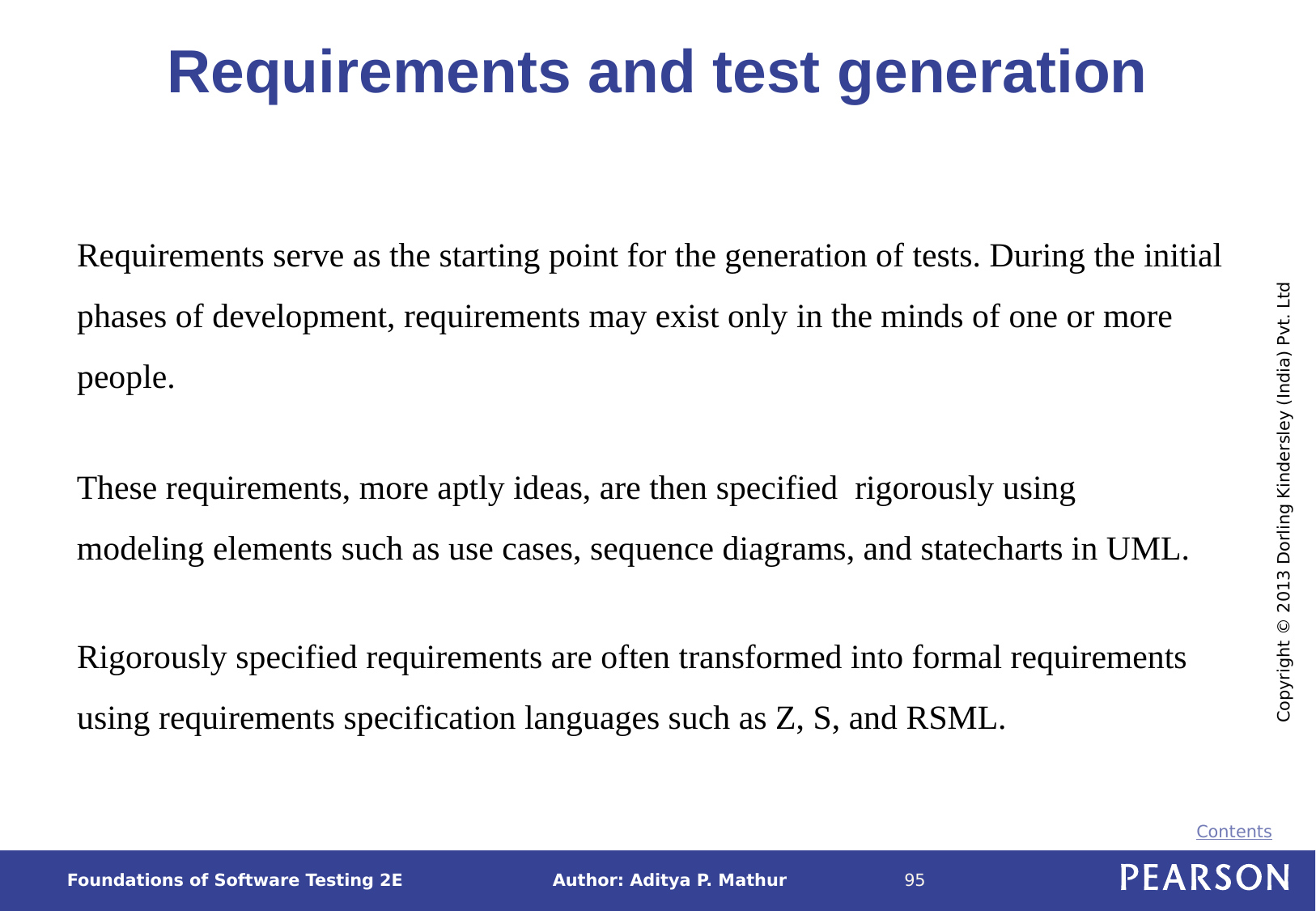

# Requirements and test generation
Requirements serve as the starting point for the generation of tests. During the initial phases of development, requirements may exist only in the minds of one or more people.
These requirements, more aptly ideas, are then specified  rigorously using modeling elements such as use cases, sequence diagrams, and statecharts in UML.
Rigorously specified requirements are often transformed into formal requirements using requirements specification languages such as Z, S, and RSML.